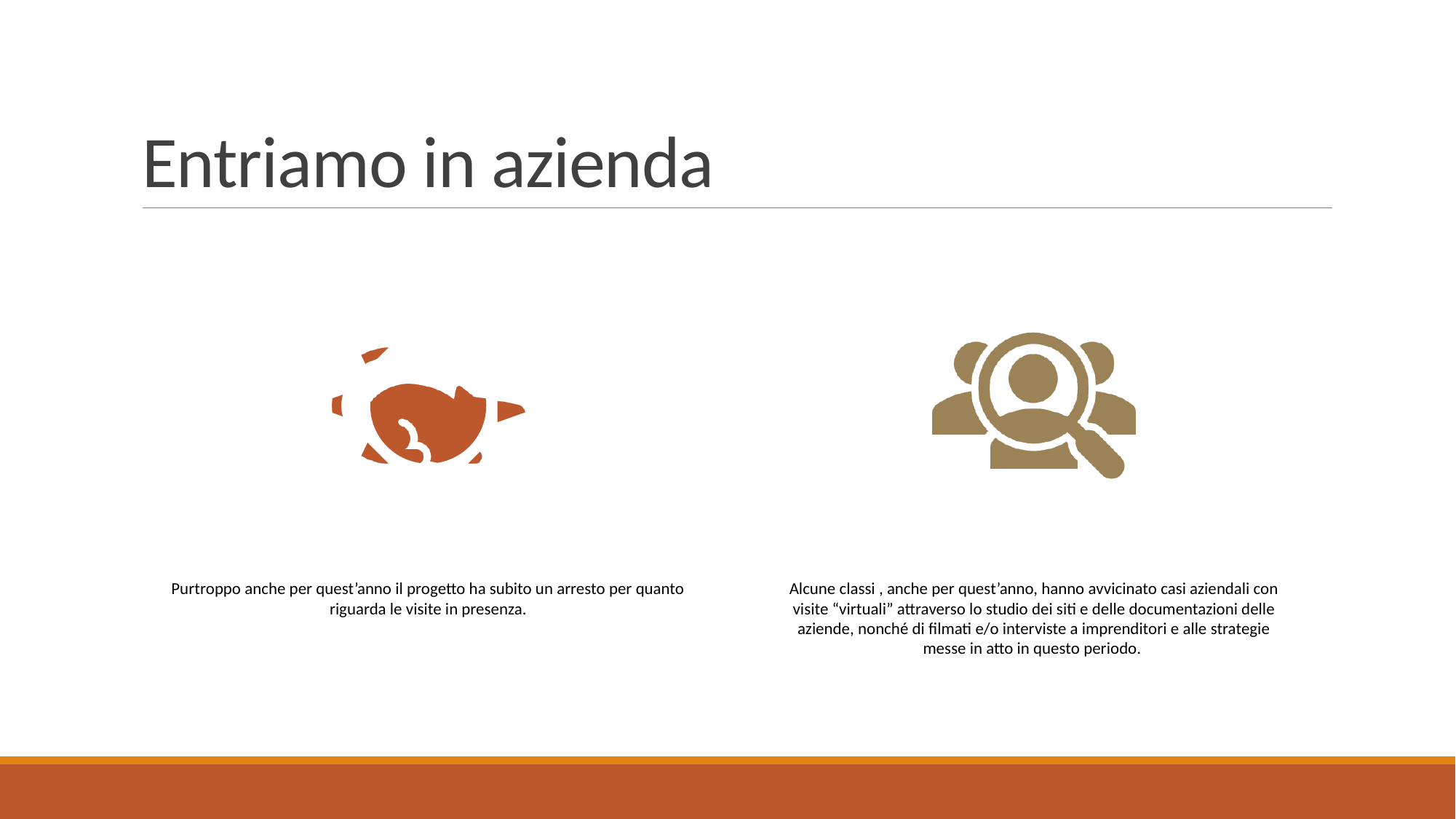

# Entriamo in azienda
Purtroppo anche per quest’anno il progetto ha subito un arresto per quanto riguarda le visite in presenza.
Alcune classi , anche per quest’anno, hanno avvicinato casi aziendali con visite “virtuali” attraverso lo studio dei siti e delle documentazioni delle aziende, nonché di filmati e/o interviste a imprenditori e alle strategie messe in atto in questo periodo.